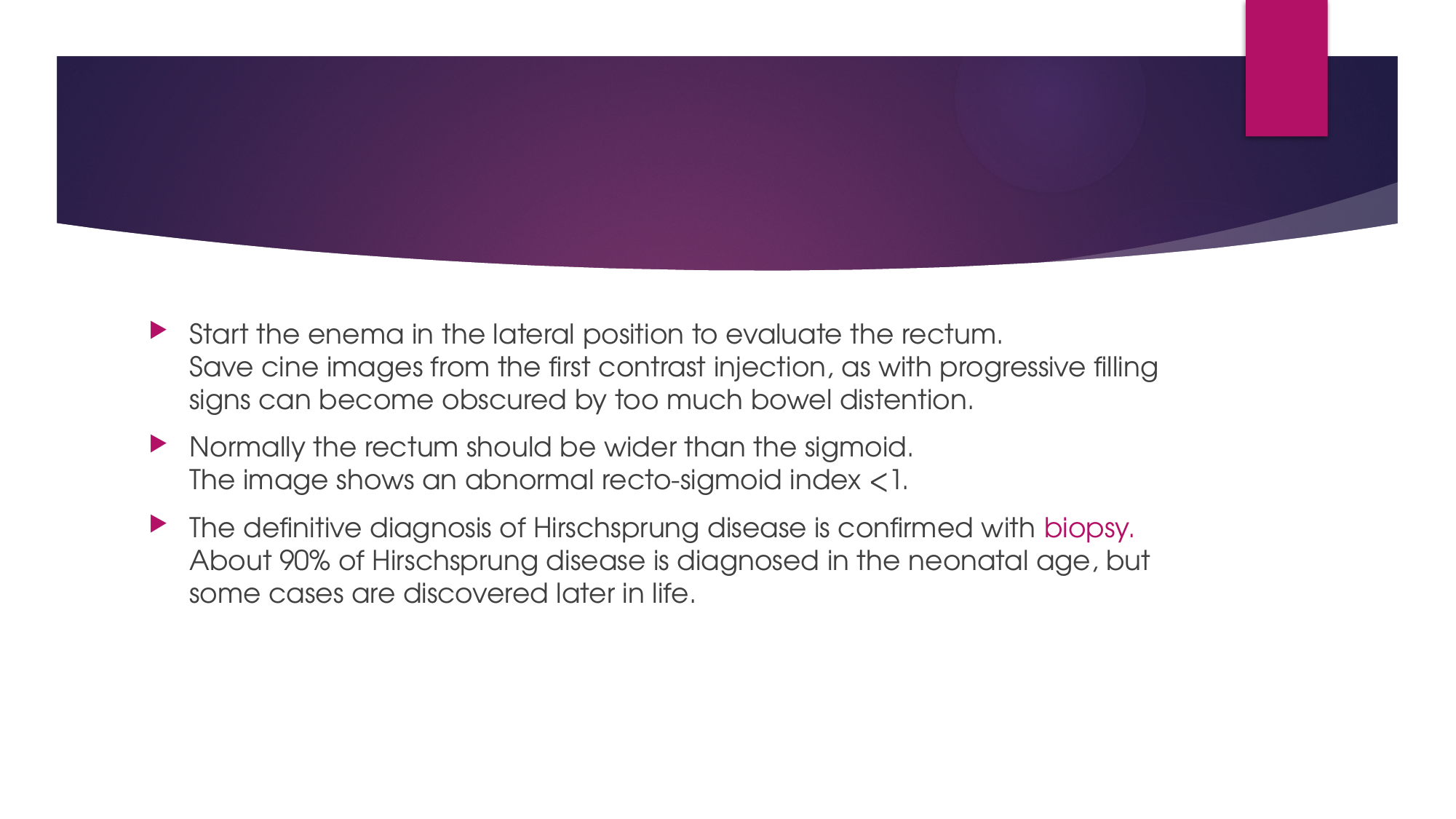

#
Start the enema in the lateral position to evaluate the rectum.
Save cine images from the first contrast injection, as with progressive filling signs can become obscured by too much bowel distention.
Normally the rectum should be wider than the sigmoid.
The image shows an abnormal recto-sigmoid index <1.
The definitive diagnosis of Hirschsprung disease is confirmed with biopsy.
About 90% of Hirschsprung disease is diagnosed in the neonatal age, but some cases are discovered later in life.